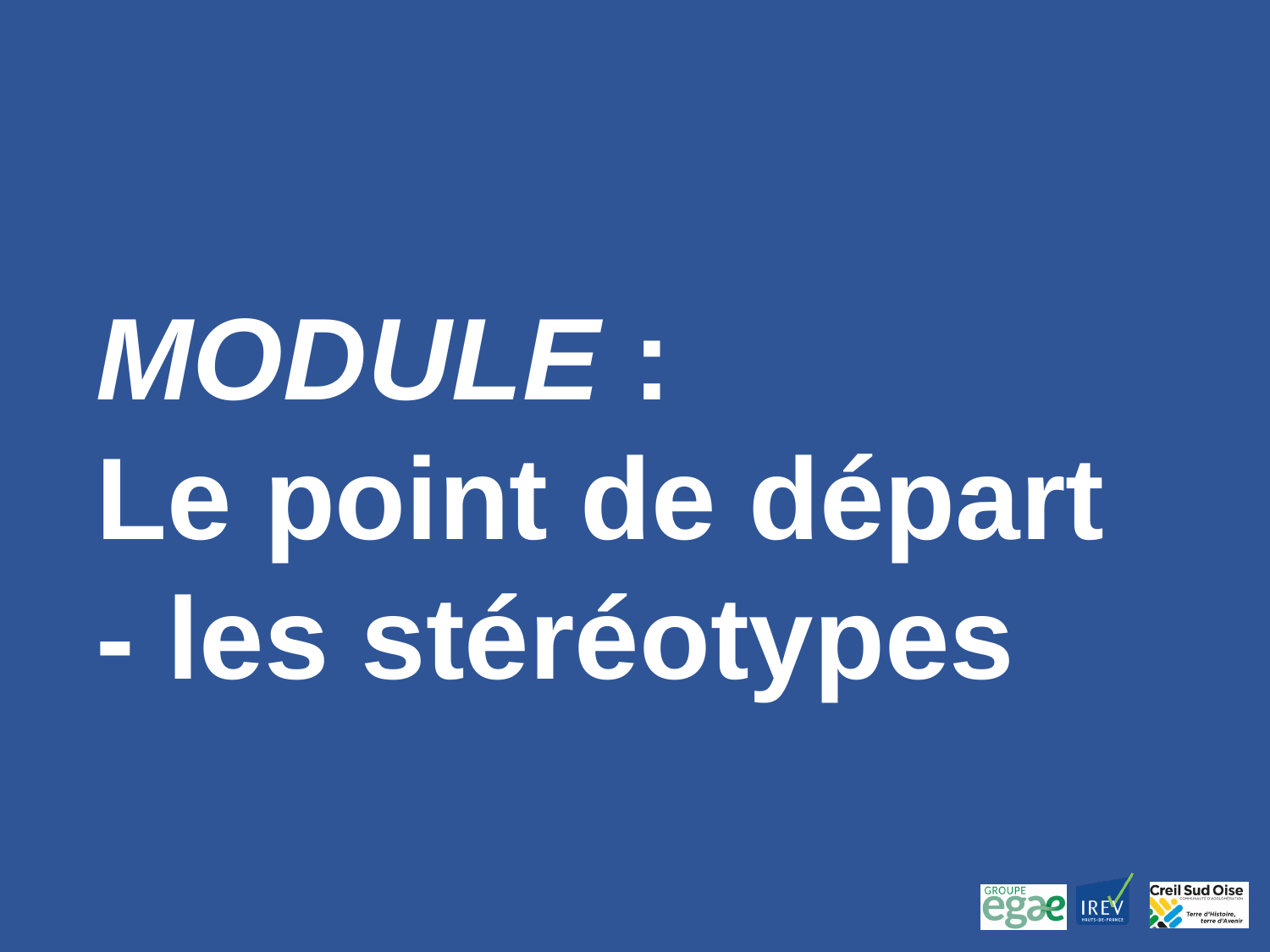

MODULE :
Le point de départ - les stéréotypes